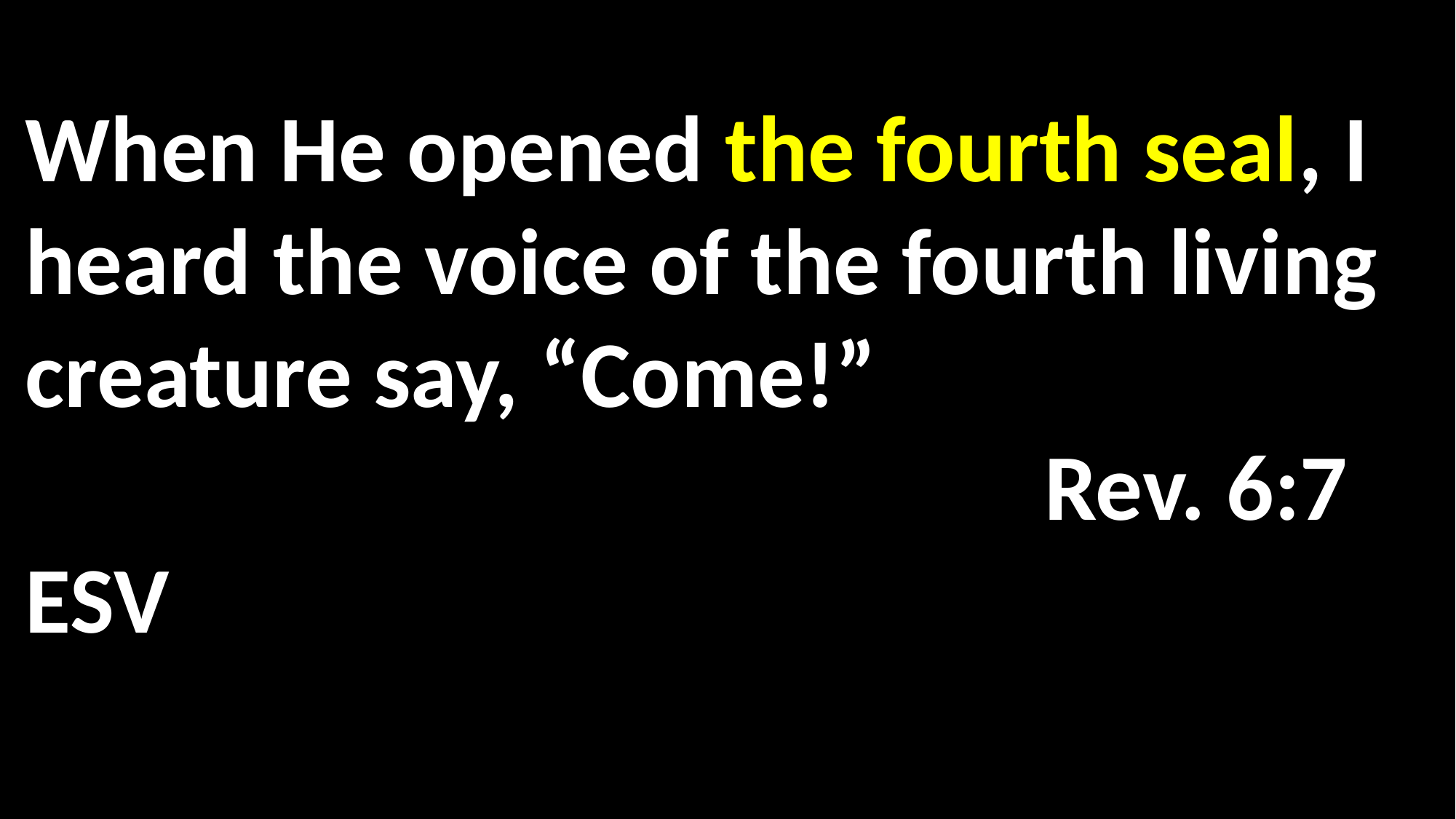

When He opened the fourth seal, I heard the voice of the fourth living creature say, “Come!”													            Rev. 6:7 ESV